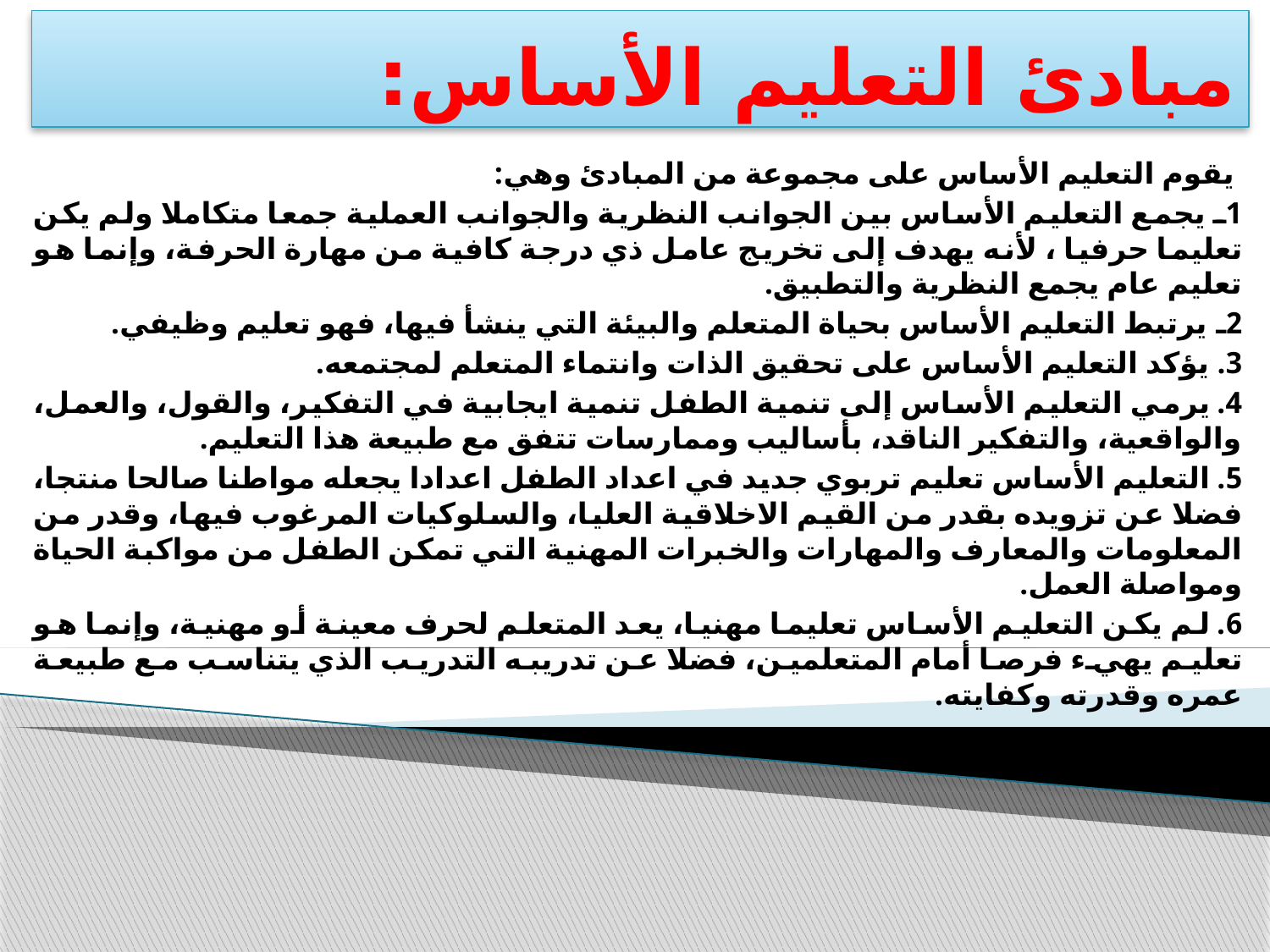

# مبادئ التعليم الأساس:
 يقوم التعليم الأساس على مجموعة من المبادئ وهي:
1ـ يجمع التعليم الأساس بين الجوانب النظرية والجوانب العملية جمعا متكاملا ولم يكن تعليما حرفيا ، لأنه يهدف إلى تخريج عامل ذي درجة كافية من مهارة الحرفة، وإنما هو تعليم عام يجمع النظرية والتطبيق.
2ـ يرتبط التعليم الأساس بحياة المتعلم والبيئة التي ينشأ فيها، فهو تعليم وظيفي.
3. يؤكد التعليم الأساس على تحقيق الذات وانتماء المتعلم لمجتمعه.
4. يرمي التعليم الأساس إلى تنمية الطفل تنمية ايجابية في التفكير، والقول، والعمل، والواقعية، والتفكير الناقد، بأساليب وممارسات تتفق مع طبيعة هذا التعليم.
5. التعليم الأساس تعليم تربوي جديد في اعداد الطفل اعدادا يجعله مواطنا صالحا منتجا، فضلا عن تزويده بقدر من القيم الاخلاقية العليا، والسلوكيات المرغوب فيها، وقدر من المعلومات والمعارف والمهارات والخبرات المهنية التي تمكن الطفل من مواكبة الحياة ومواصلة العمل.
6. لم يكن التعليم الأساس تعليما مهنيا، يعد المتعلم لحرف معينة أو مهنية، وإنما هو تعليم يهيء فرصا أمام المتعلمين، فضلا عن تدريبه التدريب الذي يتناسب مع طبيعة عمره وقدرته وكفايته.